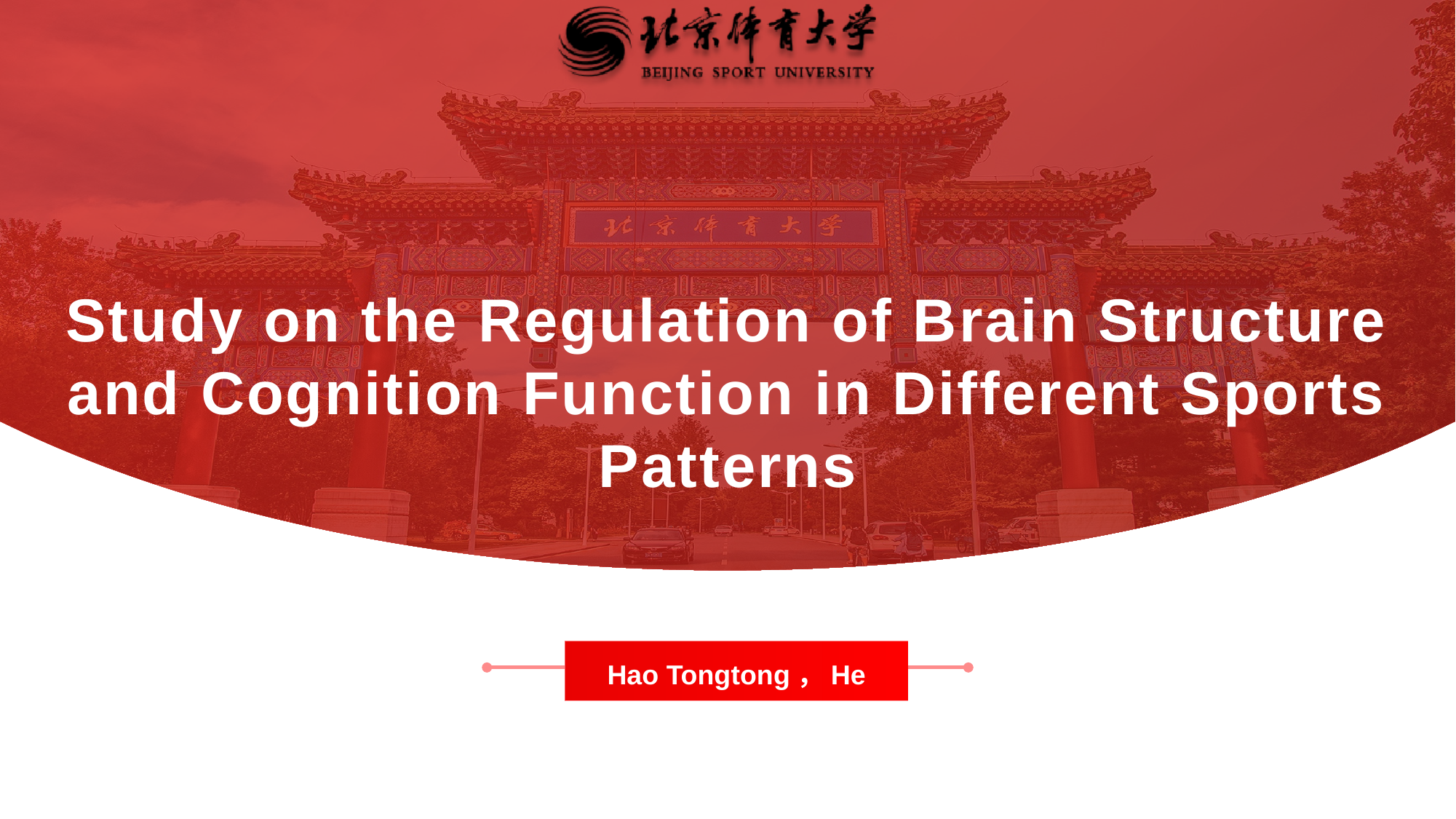

Study on the Regulation of Brain Structure and Cognition Function in Different Sports Patterns
Hao Tongtong，He Ying